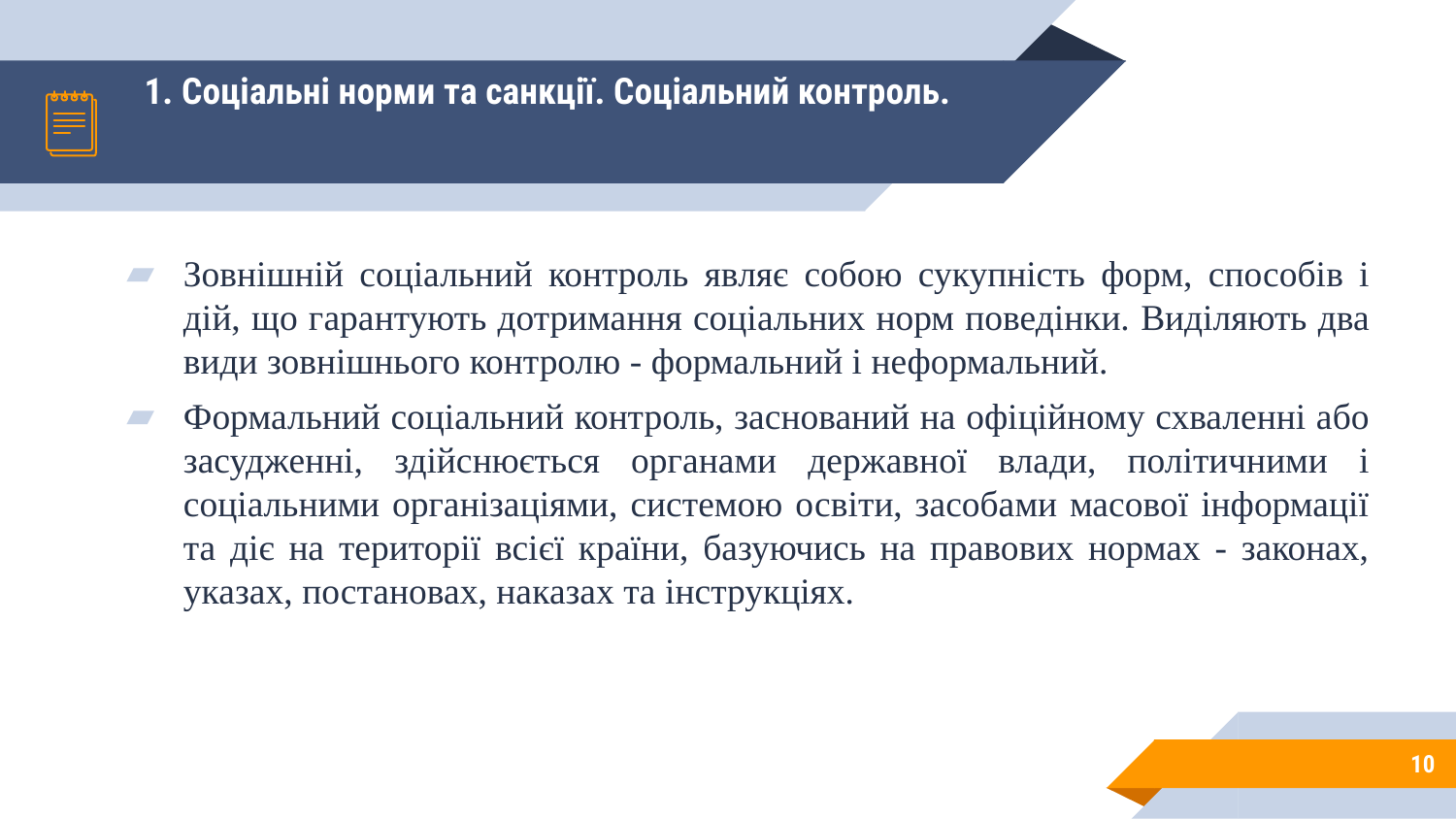

# 1. Соціальні норми та санкції. Соціальний контроль.

Зовнішній соціальний контроль являє собою сукупність форм, способів і дій, що гарантують дотримання соціальних норм поведінки. Виділяють два види зовнішнього контролю - формальний і неформальний.
Формальний соціальний контроль, заснований на офіційному схваленні або засудженні, здійснюється органами державної влади, політичними і соціальними організаціями, системою освіти, засобами масової інформації та діє на території всієї країни, базуючись на правових нормах - законах, указах, постановах, наказах та інструкціях.
10